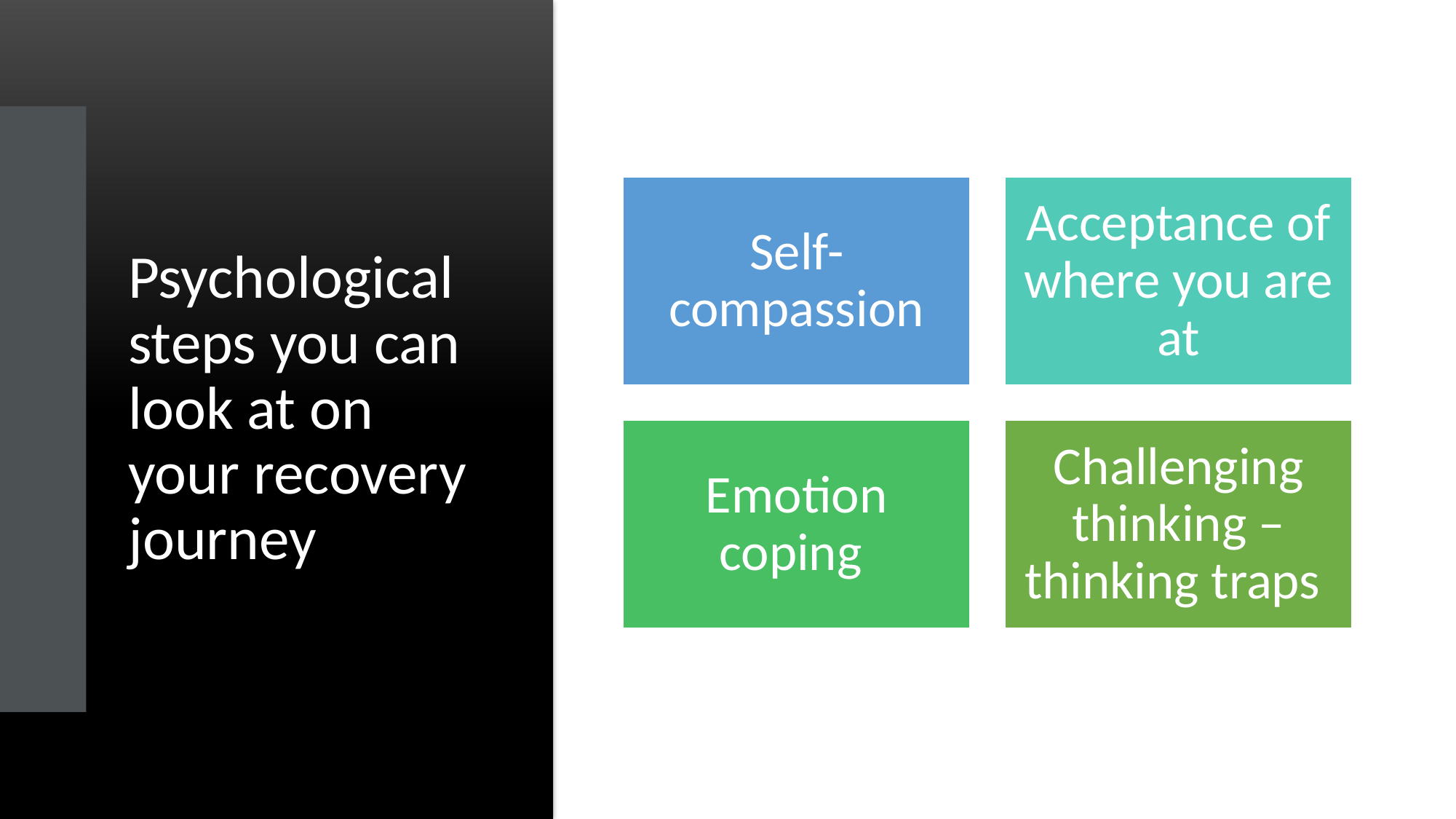

Self-compassion
Acceptance of where you are at
Emotion coping
Challenging thinking –thinking traps
# Psychological steps you can look at on your recovery journey